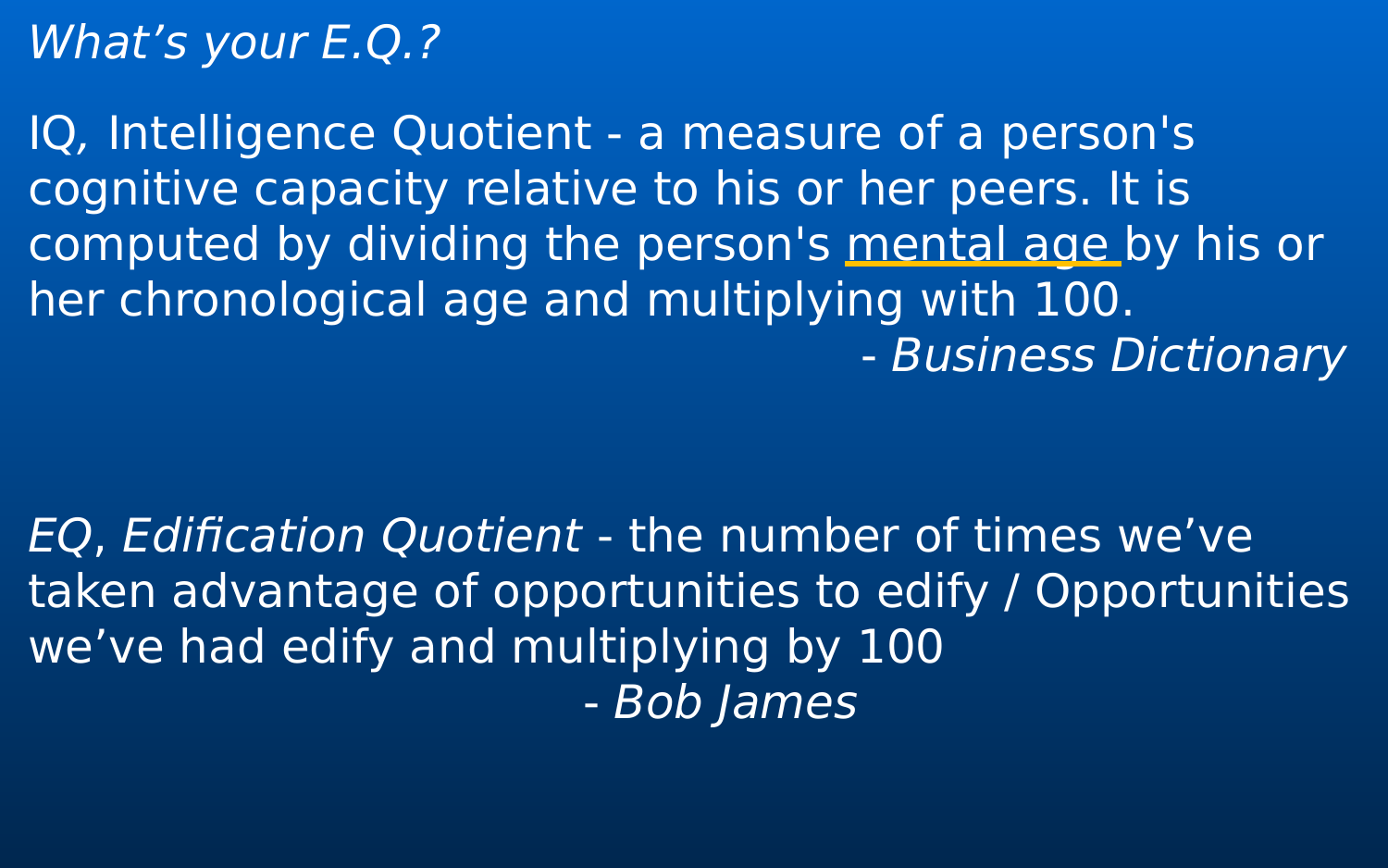

What’s your E.Q.?
IQ, Intelligence Quotient - a measure of a person's cognitive capacity relative to his or her peers. It is computed by dividing the person's mental age by his or her chronological age and multiplying with 100.  							- Business Dictionary

EQ, Edification Quotient - the number of times we’ve taken advantage of opportunities to edify / Opportunities we’ve had edify and multiplying by 100  							- Bob James